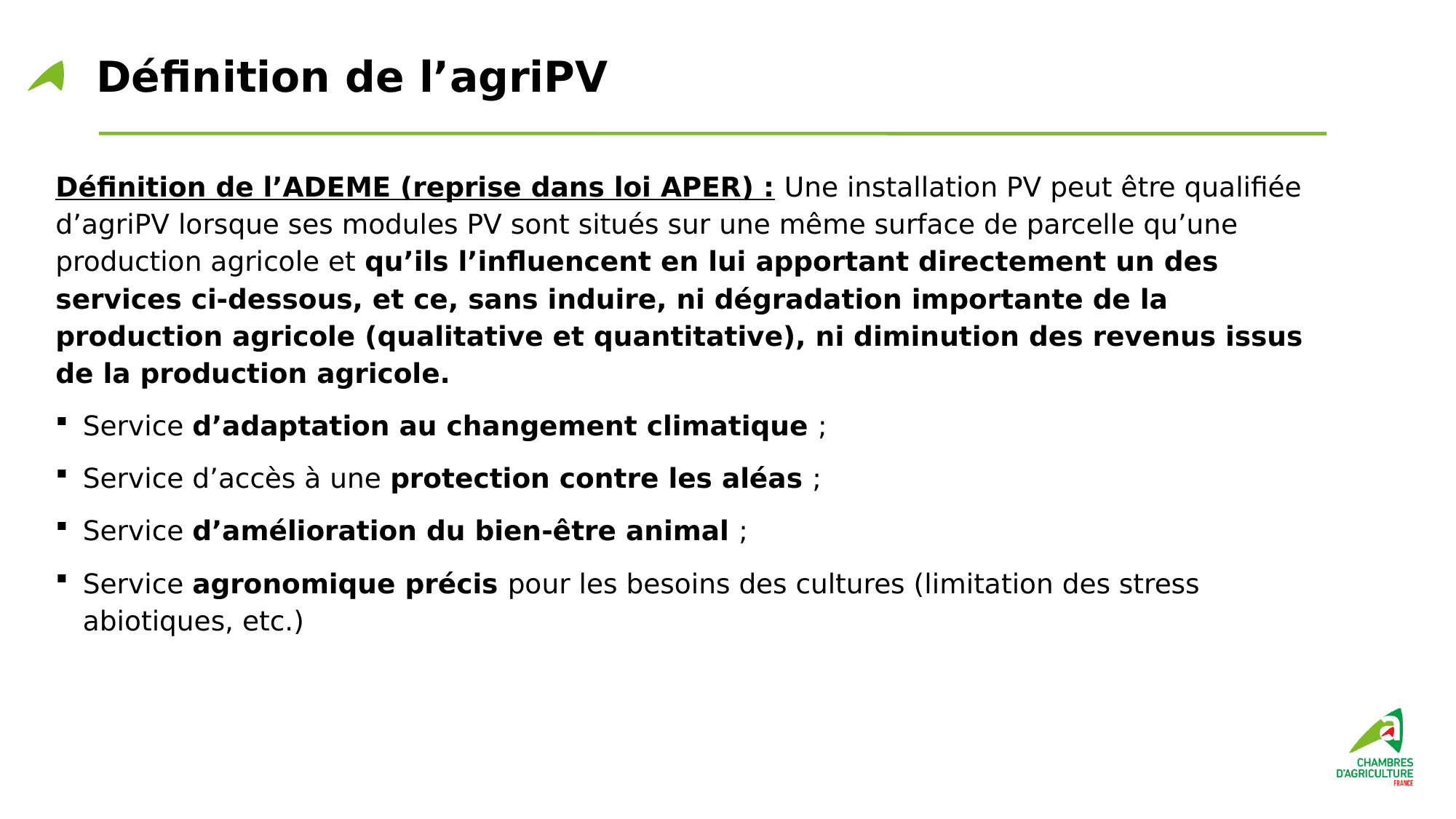

# Définition de l’agriPV
Définition de l’ADEME (reprise dans loi APER) : Une installation PV peut être qualifiée d’agriPV lorsque ses modules PV sont situés sur une même surface de parcelle qu’une production agricole et qu’ils l’influencent en lui apportant directement un des services ci-dessous, et ce, sans induire, ni dégradation importante de la production agricole (qualitative et quantitative), ni diminution des revenus issus de la production agricole.
Service d’adaptation au changement climatique ;
Service d’accès à une protection contre les aléas ;
Service d’amélioration du bien-être animal ;
Service agronomique précis pour les besoins des cultures (limitation des stress abiotiques, etc.)